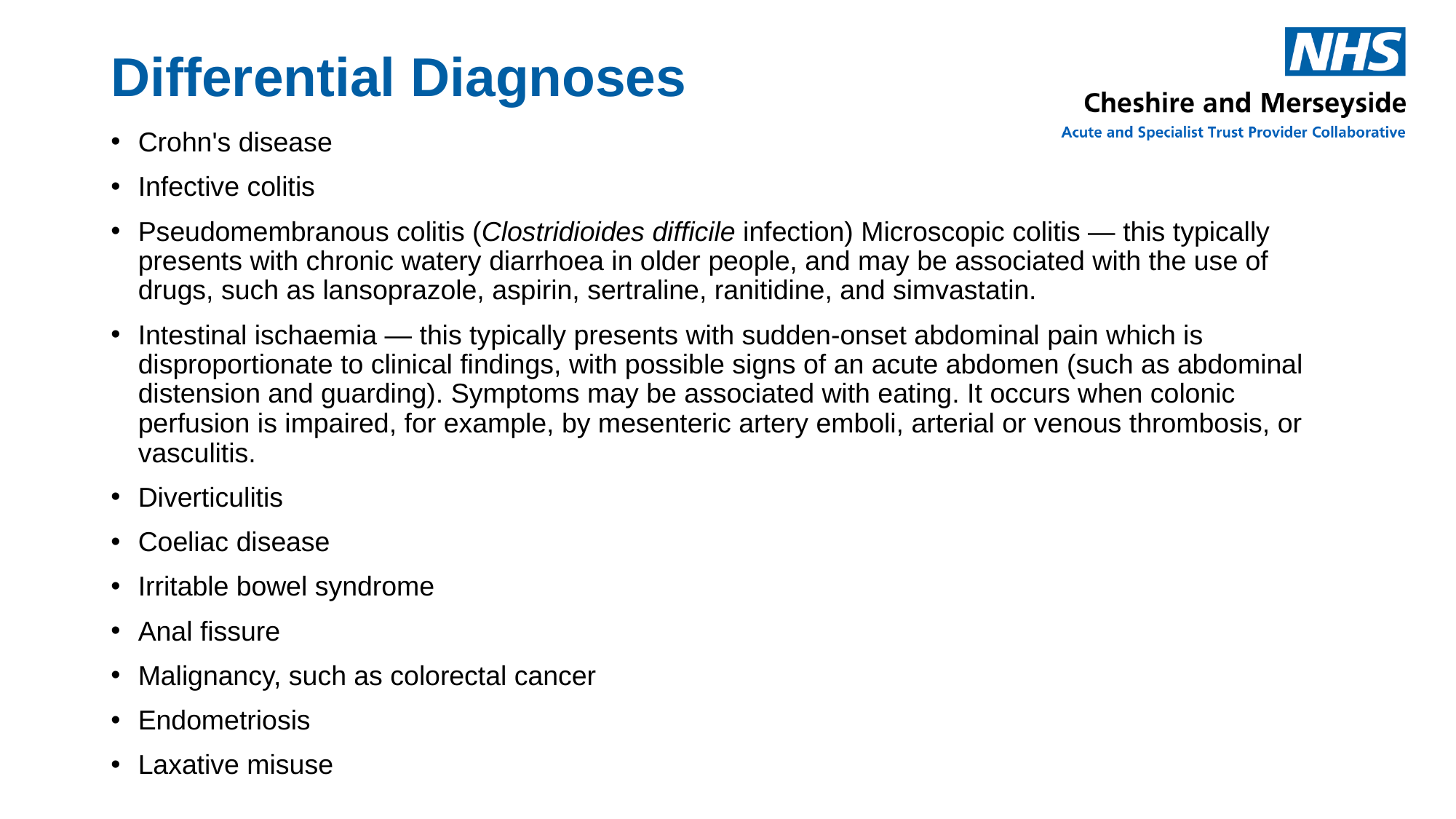

# Differential Diagnoses
Crohn's disease
Infective colitis
Pseudomembranous colitis (Clostridioides difficile infection) Microscopic colitis — this typically presents with chronic watery diarrhoea in older people, and may be associated with the use of drugs, such as lansoprazole, aspirin, sertraline, ranitidine, and simvastatin.
Intestinal ischaemia — this typically presents with sudden-onset abdominal pain which is disproportionate to clinical findings, with possible signs of an acute abdomen (such as abdominal distension and guarding). Symptoms may be associated with eating. It occurs when colonic perfusion is impaired, for example, by mesenteric artery emboli, arterial or venous thrombosis, or vasculitis.
Diverticulitis
Coeliac disease
Irritable bowel syndrome
Anal fissure
Malignancy, such as colorectal cancer
Endometriosis
Laxative misuse